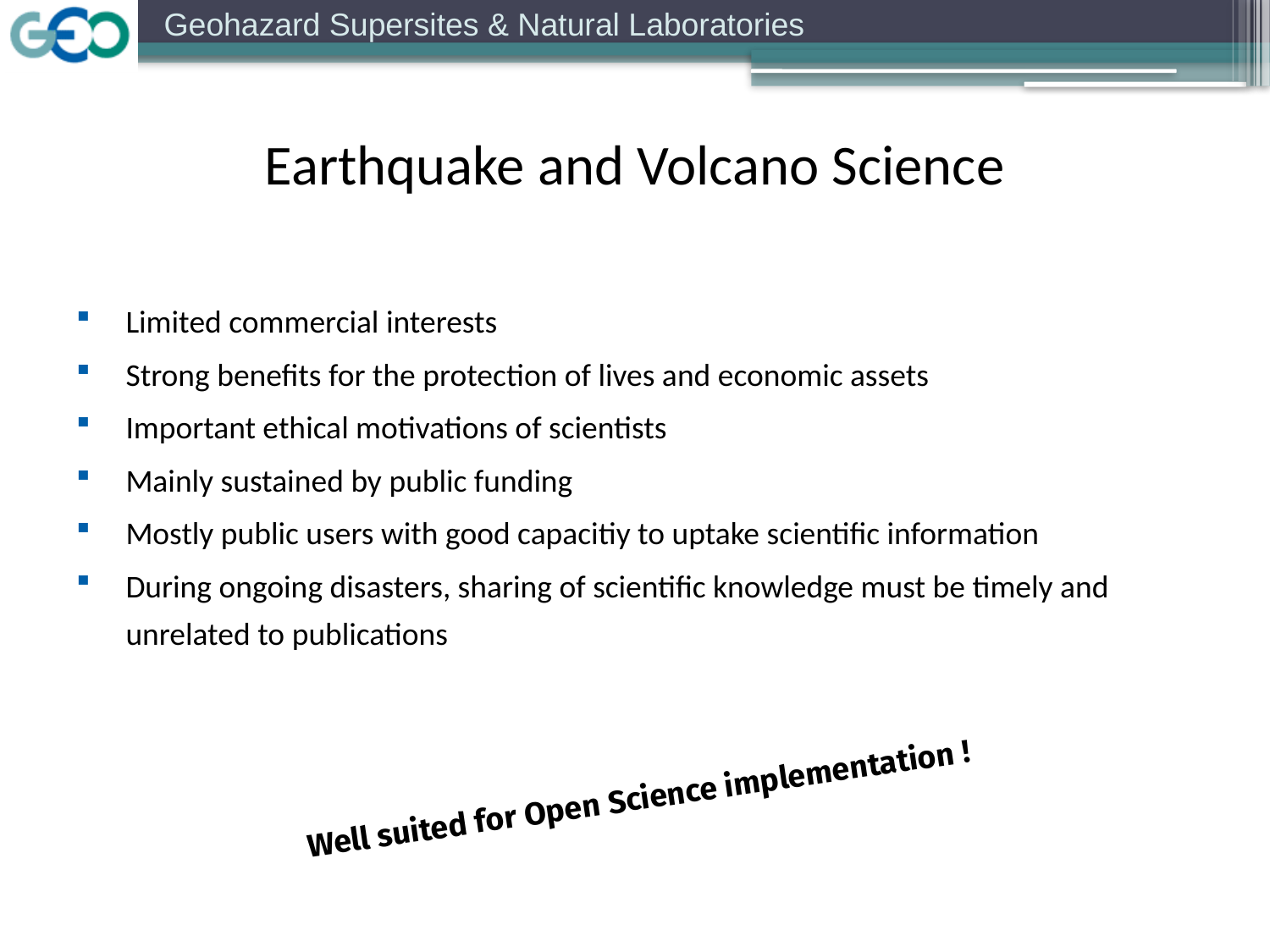

Earthquake and Volcano Science
Limited commercial interests
Strong benefits for the protection of lives and economic assets
Important ethical motivations of scientists
Mainly sustained by public funding
Mostly public users with good capacitiy to uptake scientific information
During ongoing disasters, sharing of scientific knowledge must be timely and unrelated to publications

Well suited for Open Science implementation !